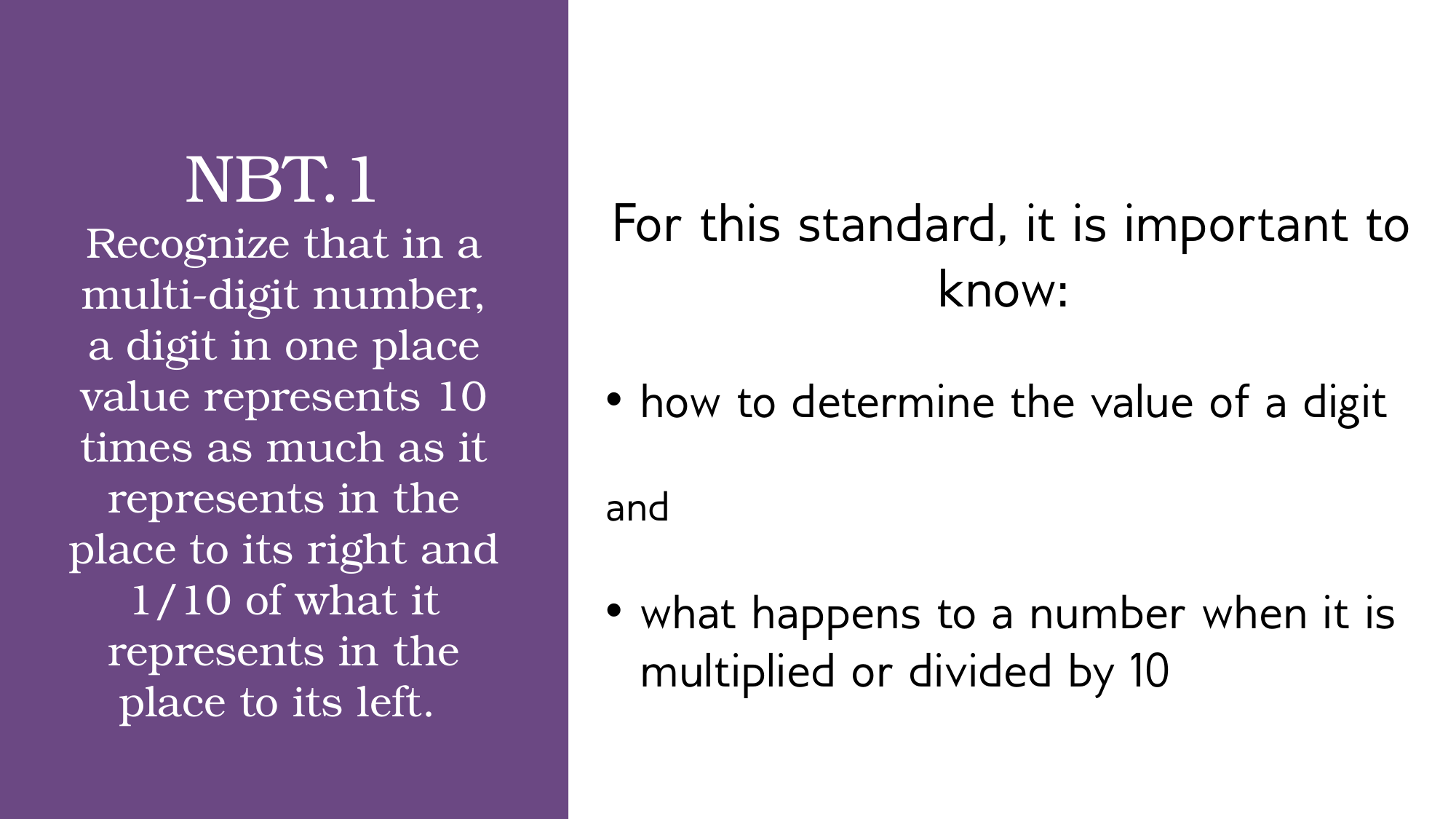

NBT.1
Recognize that in a multi-digit number, a digit in one place value represents 10 times as much as it represents in the place to its right and 1/10 of what it represents in the place to its left.
For this standard, it is important to know:

how to determine the value of a digit

and

what happens to a number when it is multiplied or divided by 10